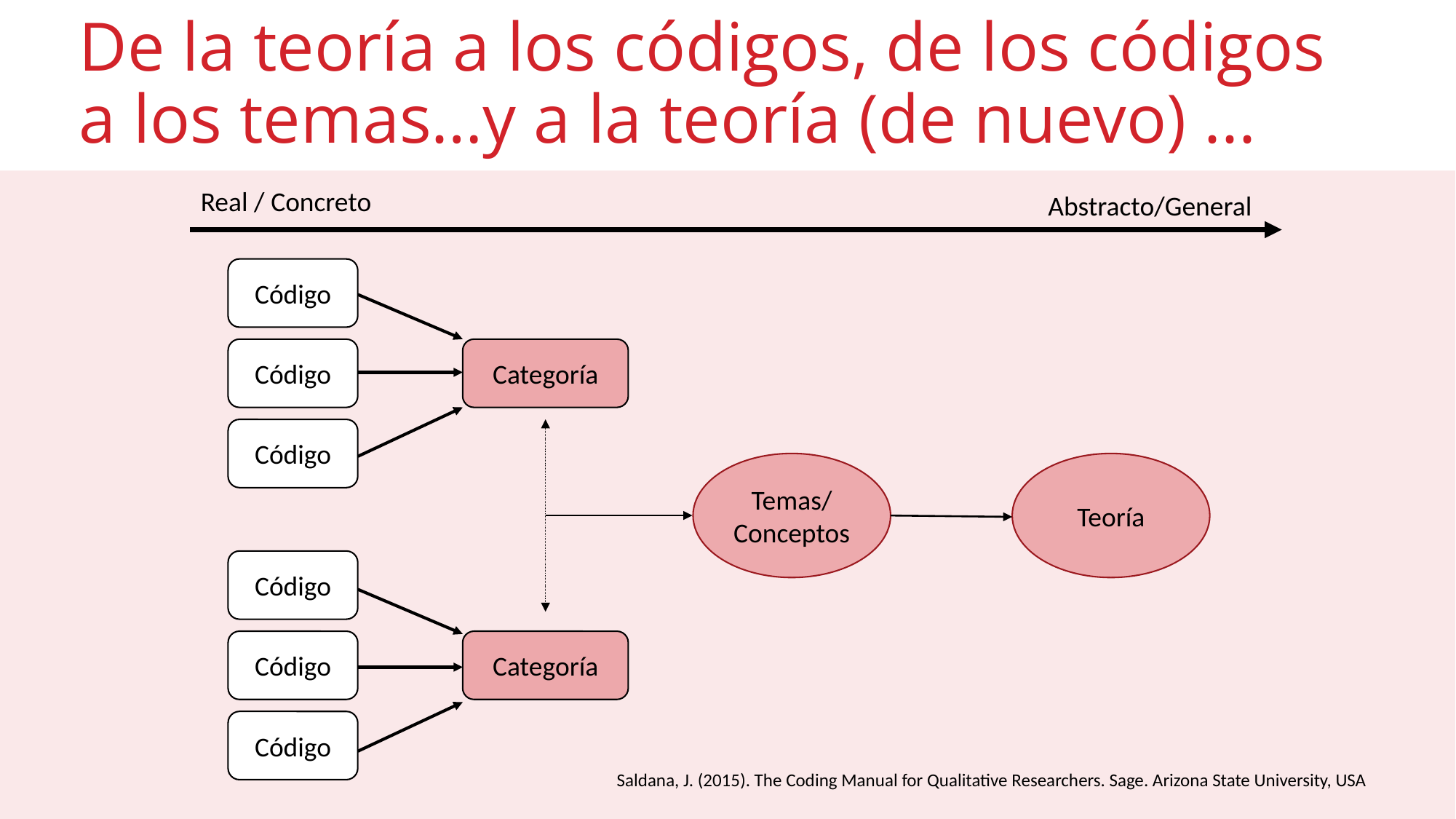

# De la teoría a los códigos, de los códigos a los temas…y a la teoría (de nuevo) ...
Real / Concreto
Abstracto/General
Código
Código
Categoría
Código
Temas/
Conceptos
Teoría
Código
Código
Categoría
Código
Saldana, J. (2015). The Coding Manual for Qualitative Researchers. Sage. Arizona State University, USA